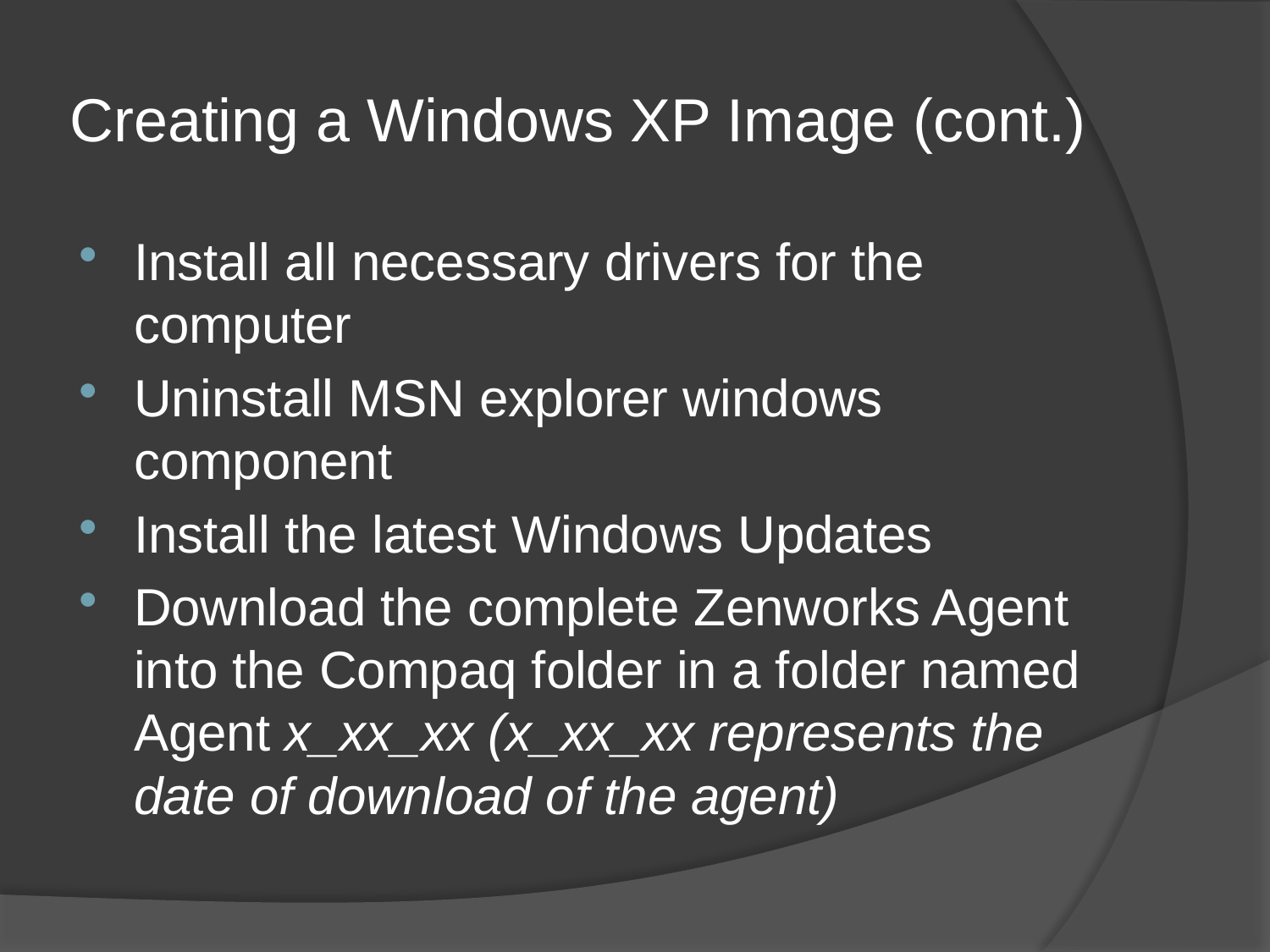

# Creating a Windows XP Image (cont.)
Install all necessary drivers for the computer
Uninstall MSN explorer windows component
Install the latest Windows Updates
Download the complete Zenworks Agent into the Compaq folder in a folder named Agent x_xx_xx (x_xx_xx represents the date of download of the agent)